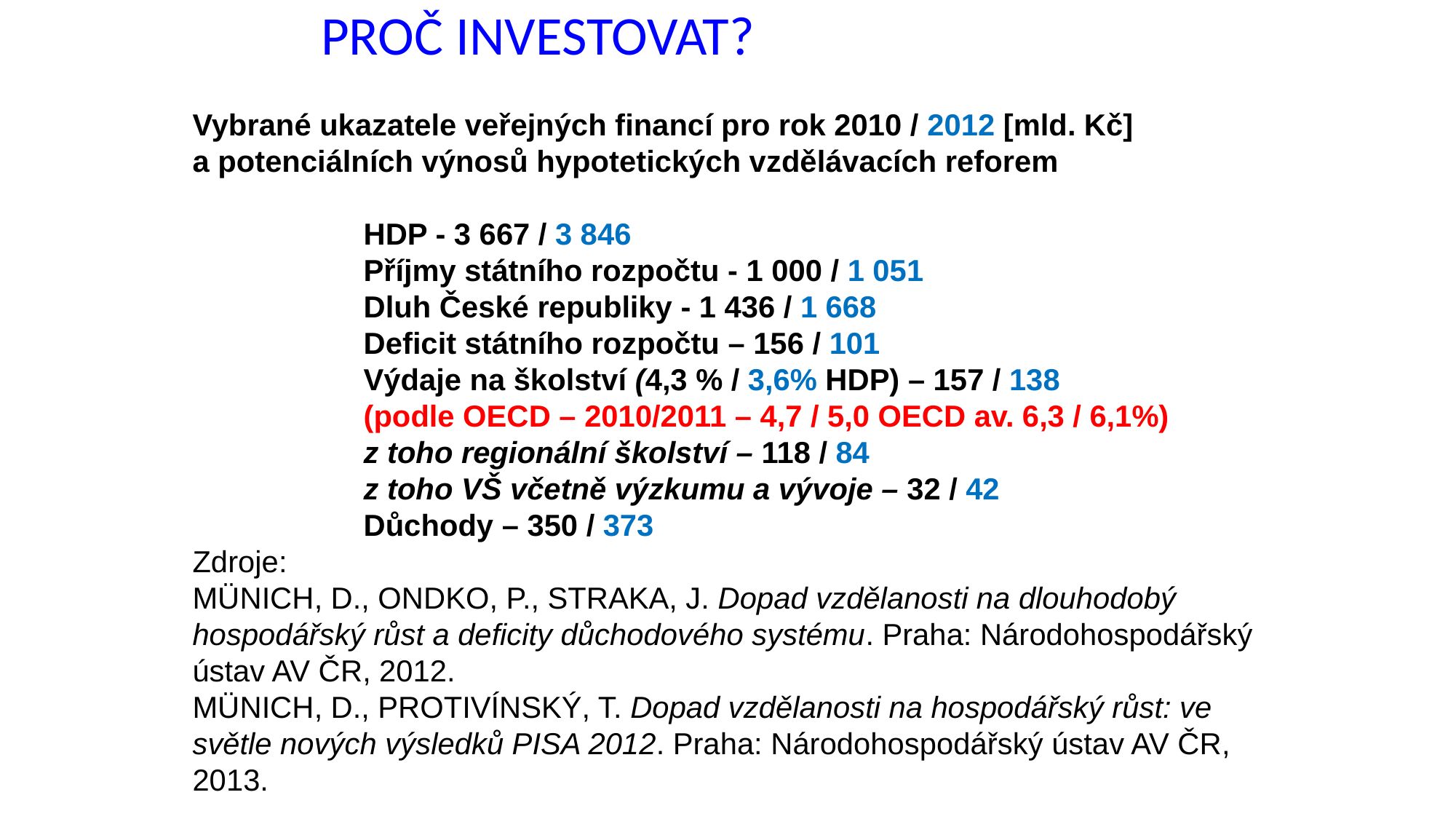

Proč investovat?
Vybrané ukazatele veřejných financí pro rok 2010 / 2012 [mld. Kč]
a potenciálních výnosů hypotetických vzdělávacích reforem

HDP - 3 667 / 3 846
Příjmy státního rozpočtu - 1 000 / 1 051
Dluh České republiky - 1 436 / 1 668
Deficit státního rozpočtu – 156 / 101
Výdaje na školství (4,3 % / 3,6% HDP) – 157 / 138
(podle OECD – 2010/2011 – 4,7 / 5,0 OECD av. 6,3 / 6,1%)
z toho regionální školství – 118 / 84
z toho VŠ včetně výzkumu a vývoje – 32 / 42
Důchody – 350 / 373
Zdroje:
MÜNICH, D., ONDKO, P., STRAKA, J. Dopad vzdělanosti na dlouhodobý hospodářský růst a deficity důchodového systému. Praha: Národohospodářský ústav AV ČR, 2012.
MÜNICH, D., PROTIVÍNSKÝ, T. Dopad vzdělanosti na hospodářský růst: ve světle nových výsledků PISA 2012. Praha: Národohospodářský ústav AV ČR, 2013.